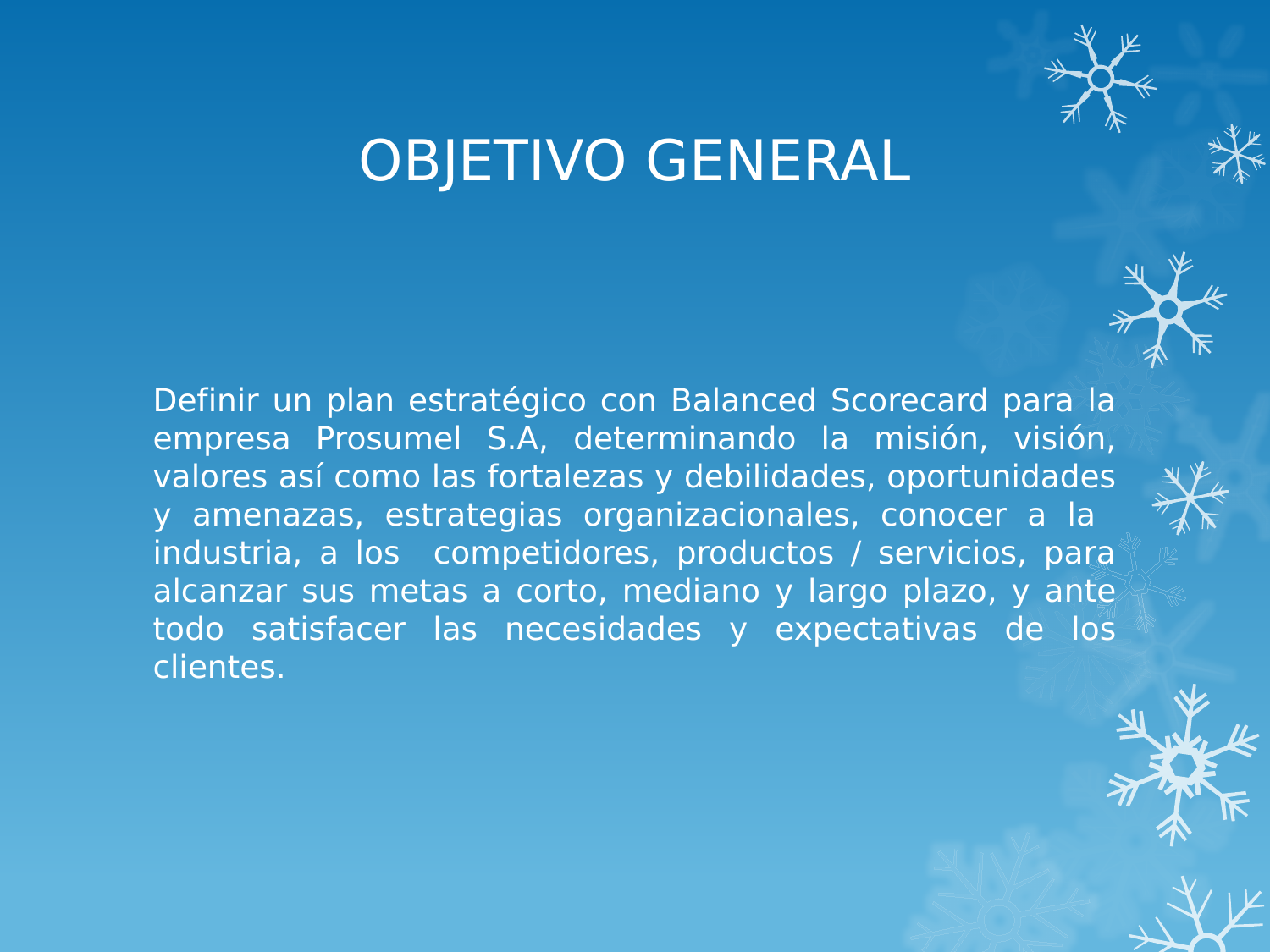

# OBJETIVO GENERAL
Definir un plan estratégico con Balanced Scorecard para la empresa Prosumel S.A, determinando la misión, visión, valores así como las fortalezas y debilidades, oportunidades y amenazas, estrategias organizacionales, conocer a la  industria, a los  competidores, productos / servicios, para alcanzar sus metas a corto, mediano y largo plazo, y ante todo satisfacer las necesidades y expectativas de los clientes.